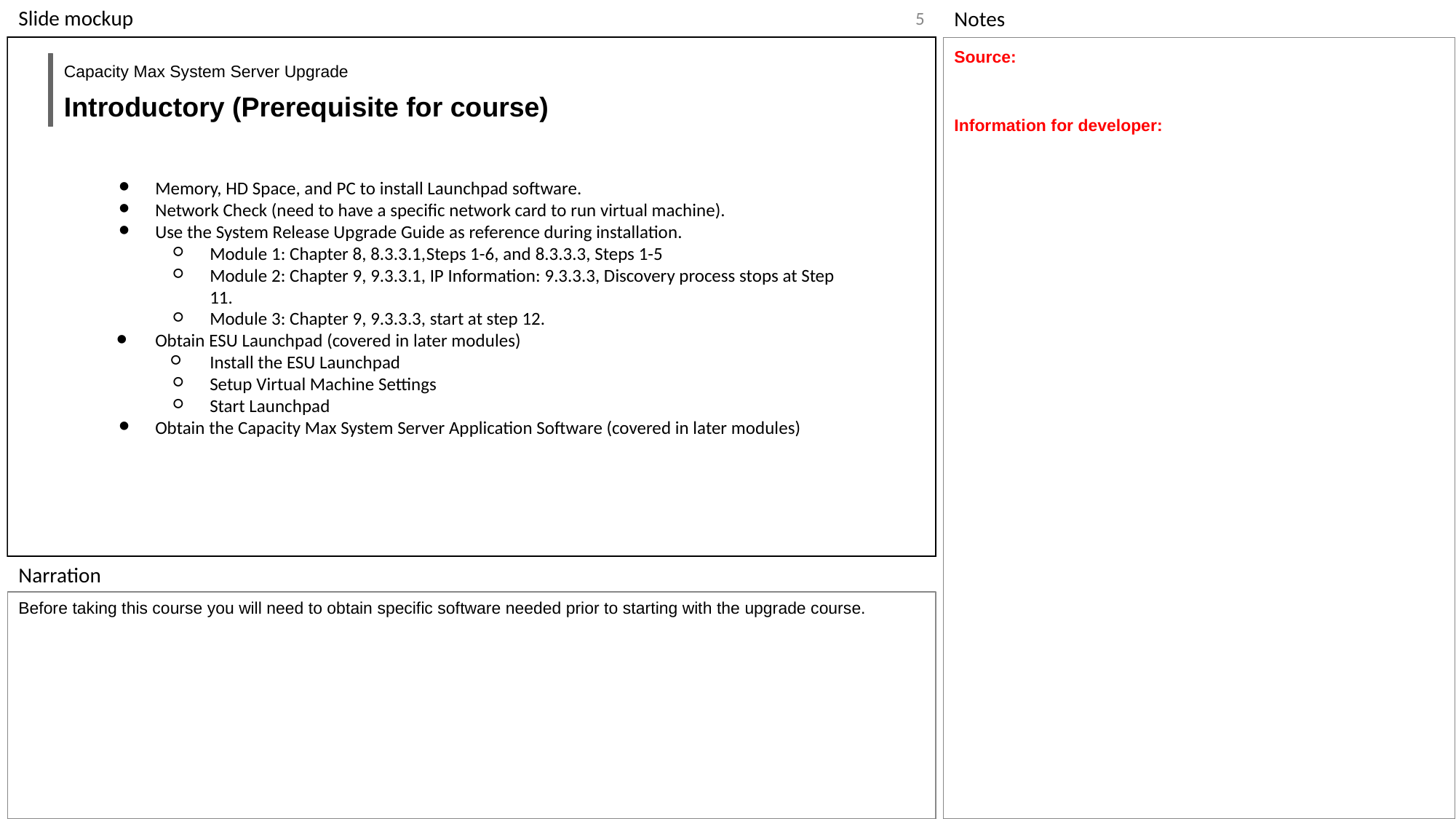

5
Source:

Information for developer:

Capacity Max System Server Upgrade

Introductory (Prerequisite for course)
Memory, HD Space, and PC to install Launchpad software.
Network Check (need to have a specific network card to run virtual machine).
Use the System Release Upgrade Guide as reference during installation.
Module 1: Chapter 8, 8.3.3.1,Steps 1-6, and 8.3.3.3, Steps 1-5
Module 2: Chapter 9, 9.3.3.1, IP Information: 9.3.3.3, Discovery process stops at Step 11.
Module 3: Chapter 9, 9.3.3.3, start at step 12.
Obtain ESU Launchpad (covered in later modules)
Install the ESU Launchpad
Setup Virtual Machine Settings
Start Launchpad
Obtain the Capacity Max System Server Application Software (covered in later modules)
Before taking this course you will need to obtain specific software needed prior to starting with the upgrade course.